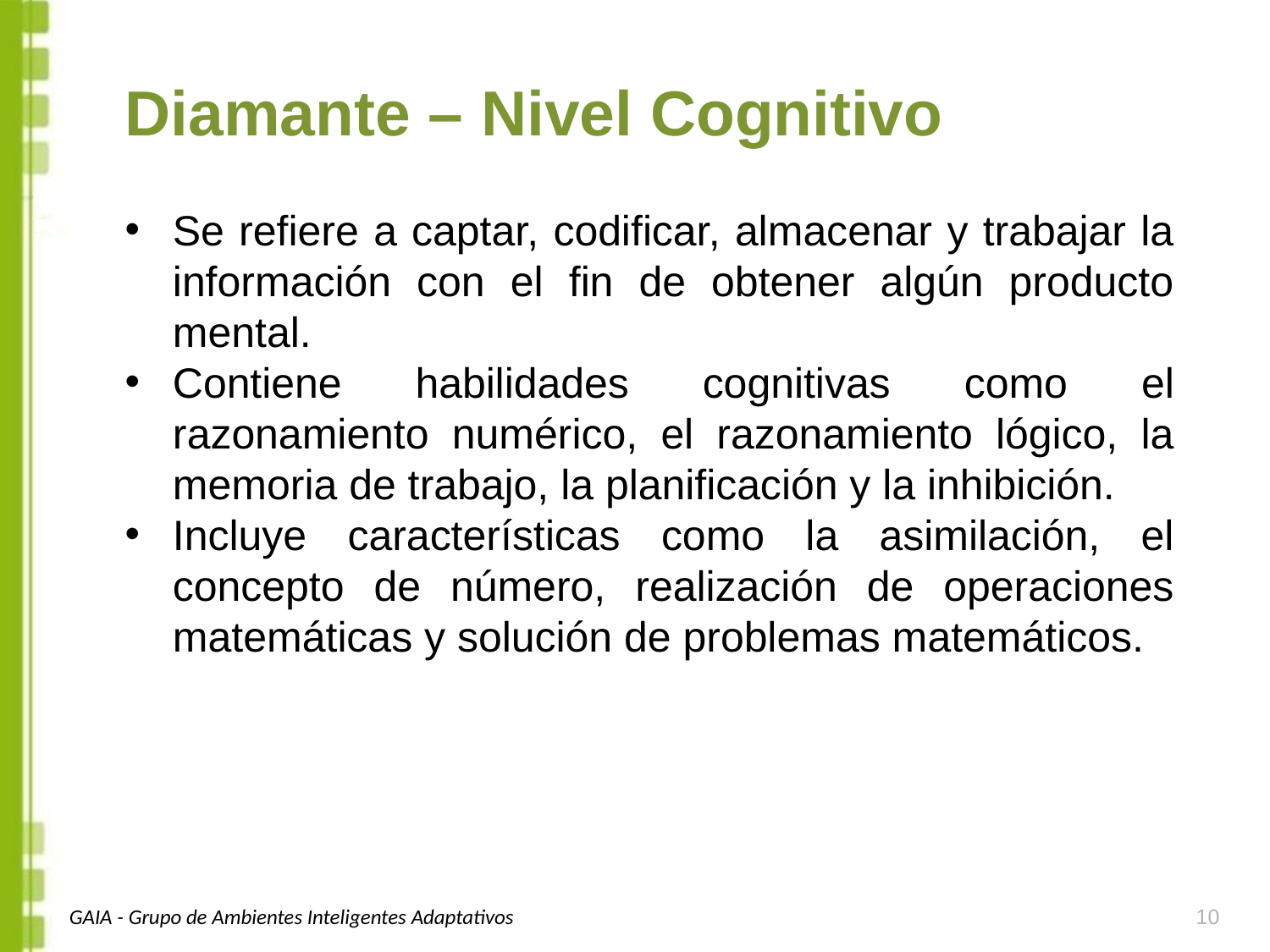

Diamante – Nivel Cognitivo

Se refiere a captar, codificar, almacenar y trabajar la información con el fin de obtener algún producto mental.
Contiene habilidades cognitivas como el razonamiento numérico, el razonamiento lógico, la memoria de trabajo, la planificación y la inhibición.
Incluye características como la asimilación, el concepto de número, realización de operaciones matemáticas y solución de problemas matemáticos.

GAIA - Grupo de Ambientes Inteligentes Adaptativos
10